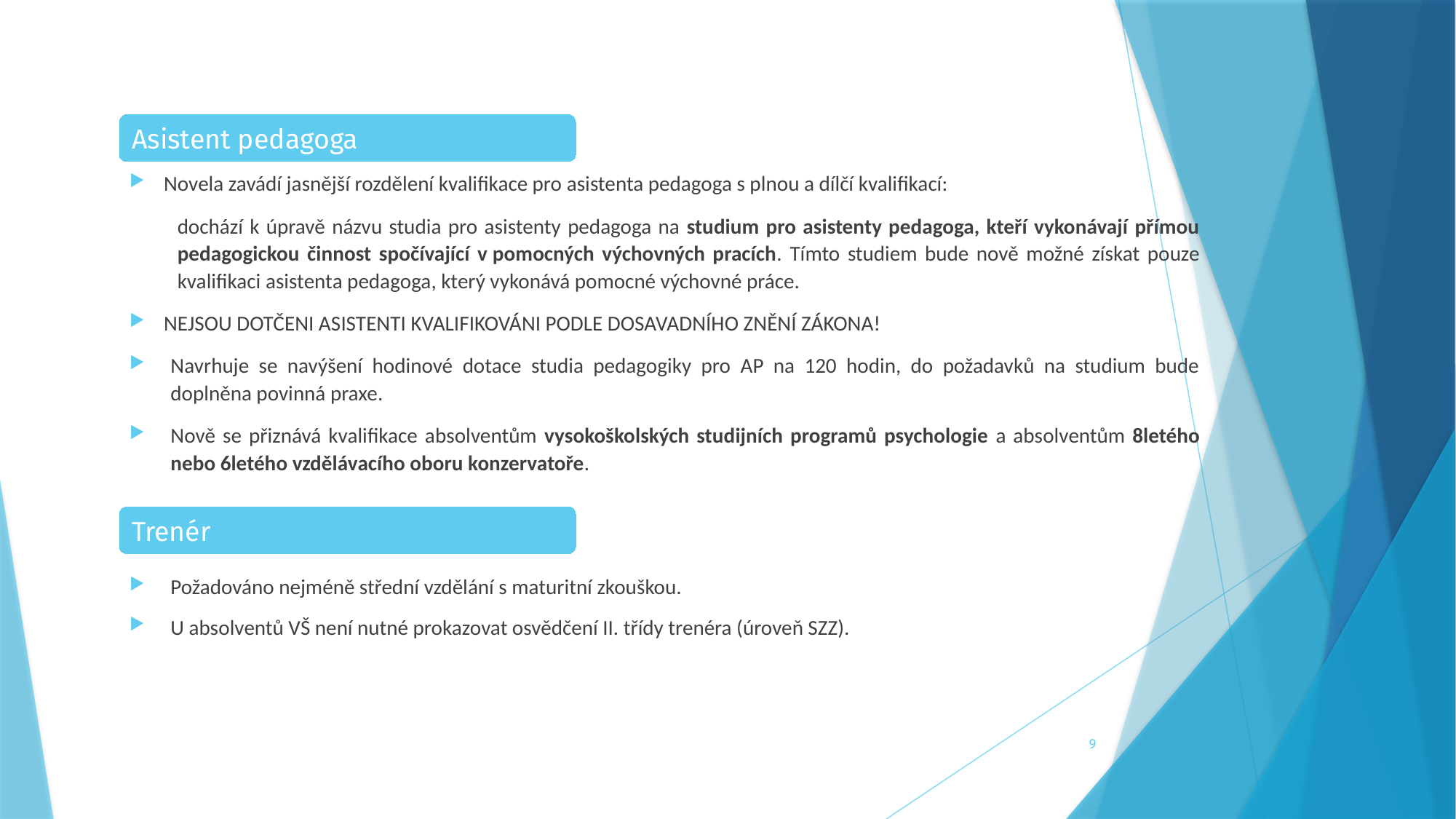

Asistent pedagoga
Novela zavádí jasnější rozdělení kvalifikace pro asistenta pedagoga s plnou a dílčí kvalifikací:
dochází k úpravě názvu studia pro asistenty pedagoga na studium pro asistenty pedagoga, kteří vykonávají přímou pedagogickou činnost spočívající v pomocných výchovných pracích. Tímto studiem bude nově možné získat pouze kvalifikaci asistenta pedagoga, který vykonává pomocné výchovné práce.
NEJSOU DOTČENI ASISTENTI KVALIFIKOVÁNI PODLE DOSAVADNÍHO ZNĚNÍ ZÁKONA!
Navrhuje se navýšení hodinové dotace studia pedagogiky pro AP na 120 hodin, do požadavků na studium bude doplněna povinná praxe.
Nově se přiznává kvalifikace absolventům vysokoškolských studijních programů psychologie a absolventům 8letého nebo 6letého vzdělávacího oboru konzervatoře.

Požadováno nejméně střední vzdělání s maturitní zkouškou.
U absolventů VŠ není nutné prokazovat osvědčení II. třídy trenéra (úroveň SZZ).

Trenér
9